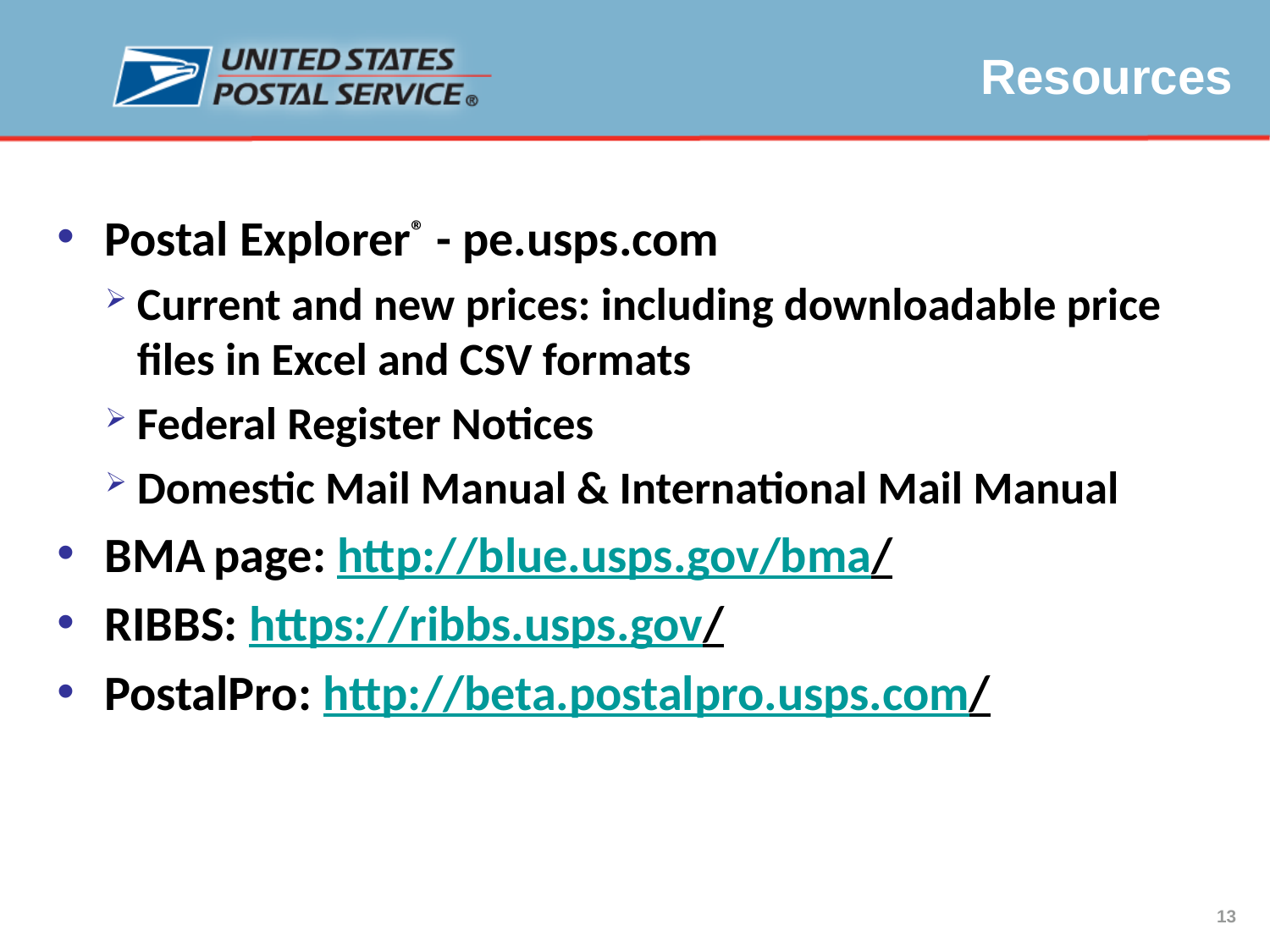

Resources

Postal Explorer® - pe.usps.com
Current and new prices: including downloadable price files in Excel and CSV formats
Federal Register Notices
Domestic Mail Manual & International Mail Manual
BMA page: http://blue.usps.gov/bma/
RIBBS: https://ribbs.usps.gov/
PostalPro: http://beta.postalpro.usps.com/
13